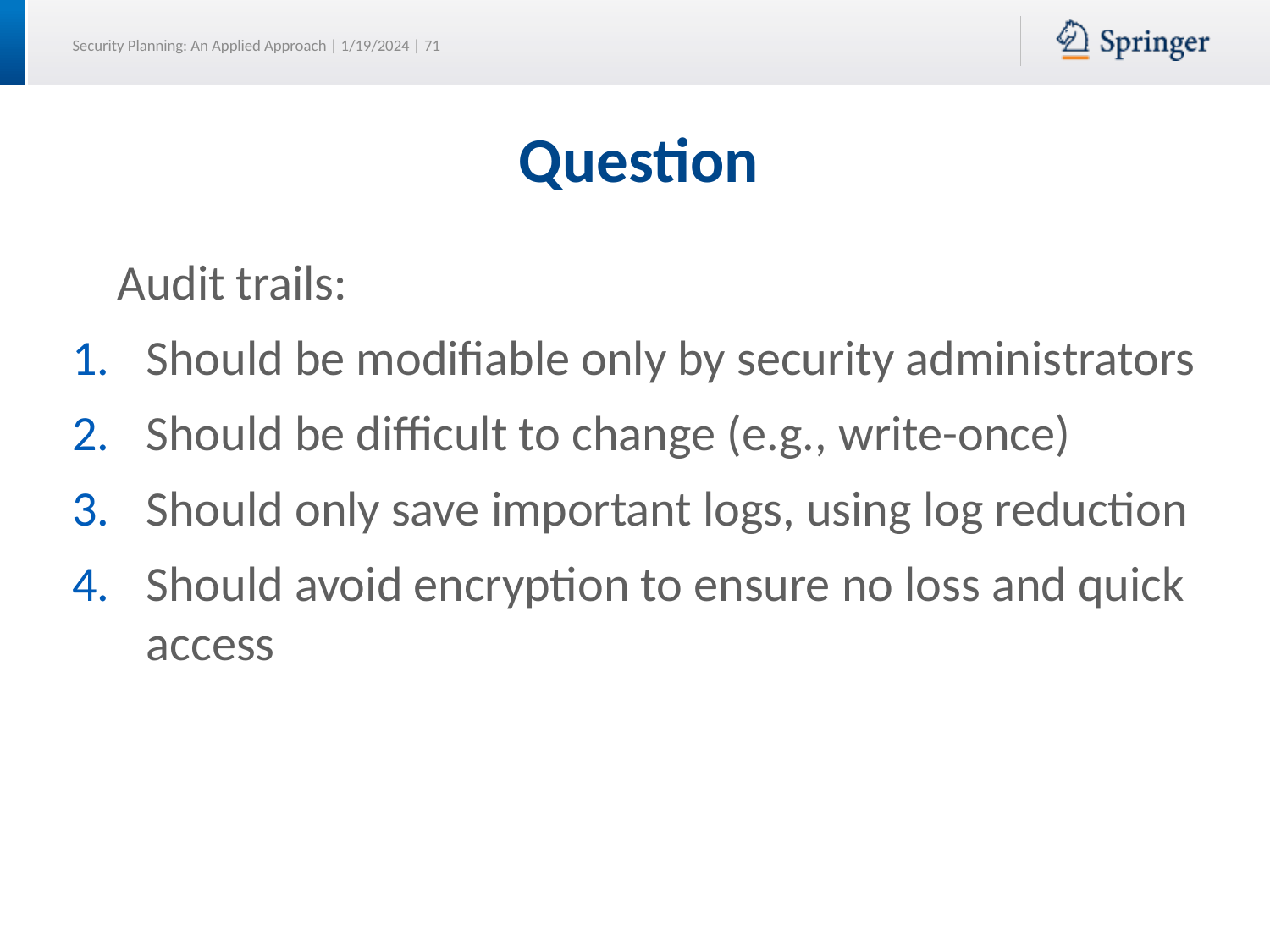

# Question
    Audit trails:
Should be modifiable only by security administrators
Should be difficult to change (e.g., write-once)
Should only save important logs, using log reduction
Should avoid encryption to ensure no loss and quick access